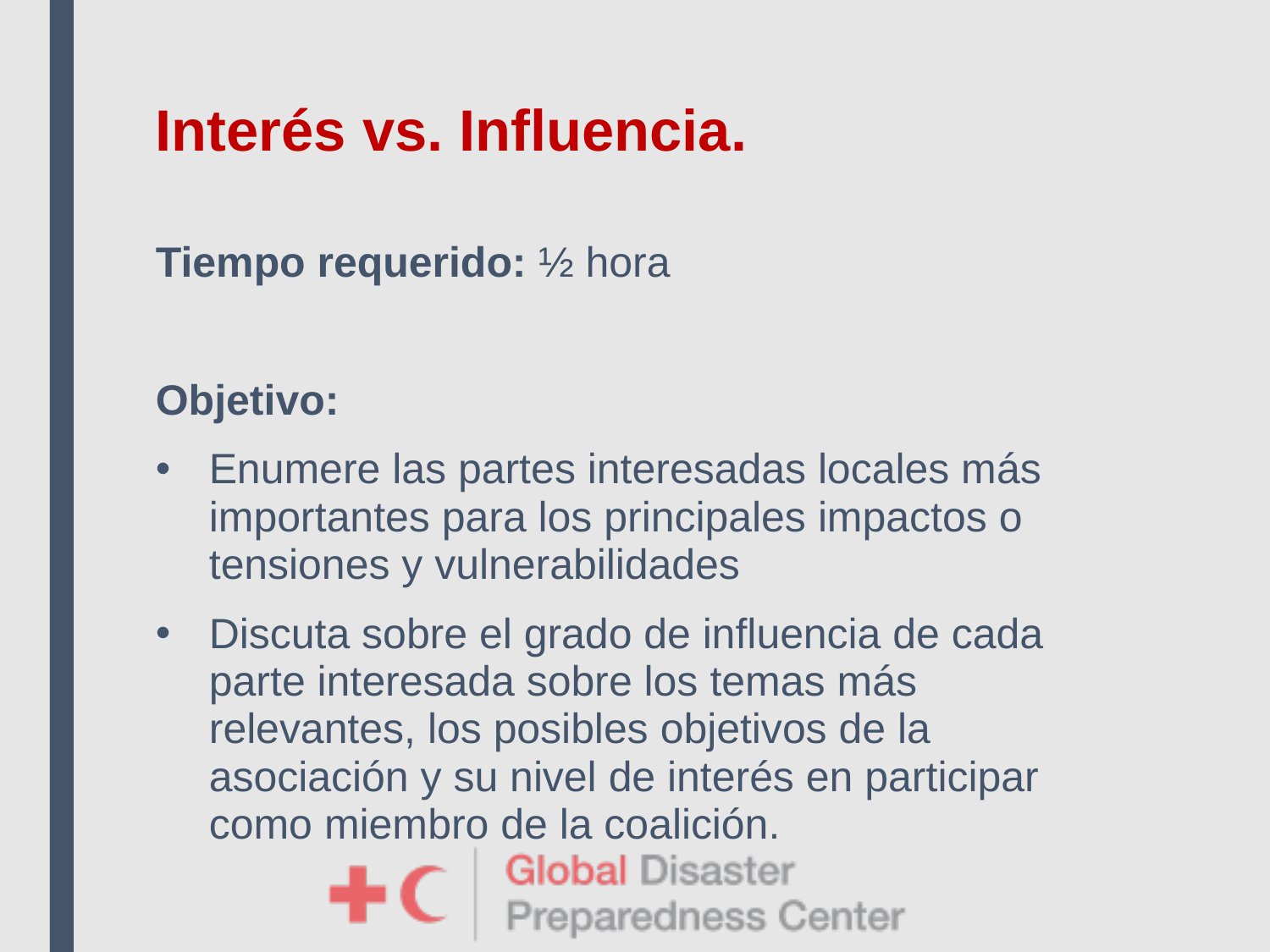

# Interés vs. Influencia.
Tiempo requerido: ½ hora

Objetivo:
Enumere las partes interesadas locales más importantes para los principales impactos o tensiones y vulnerabilidades
Discuta sobre el grado de influencia de cada parte interesada sobre los temas más relevantes, los posibles objetivos de la asociación y su nivel de interés en participar como miembro de la coalición.